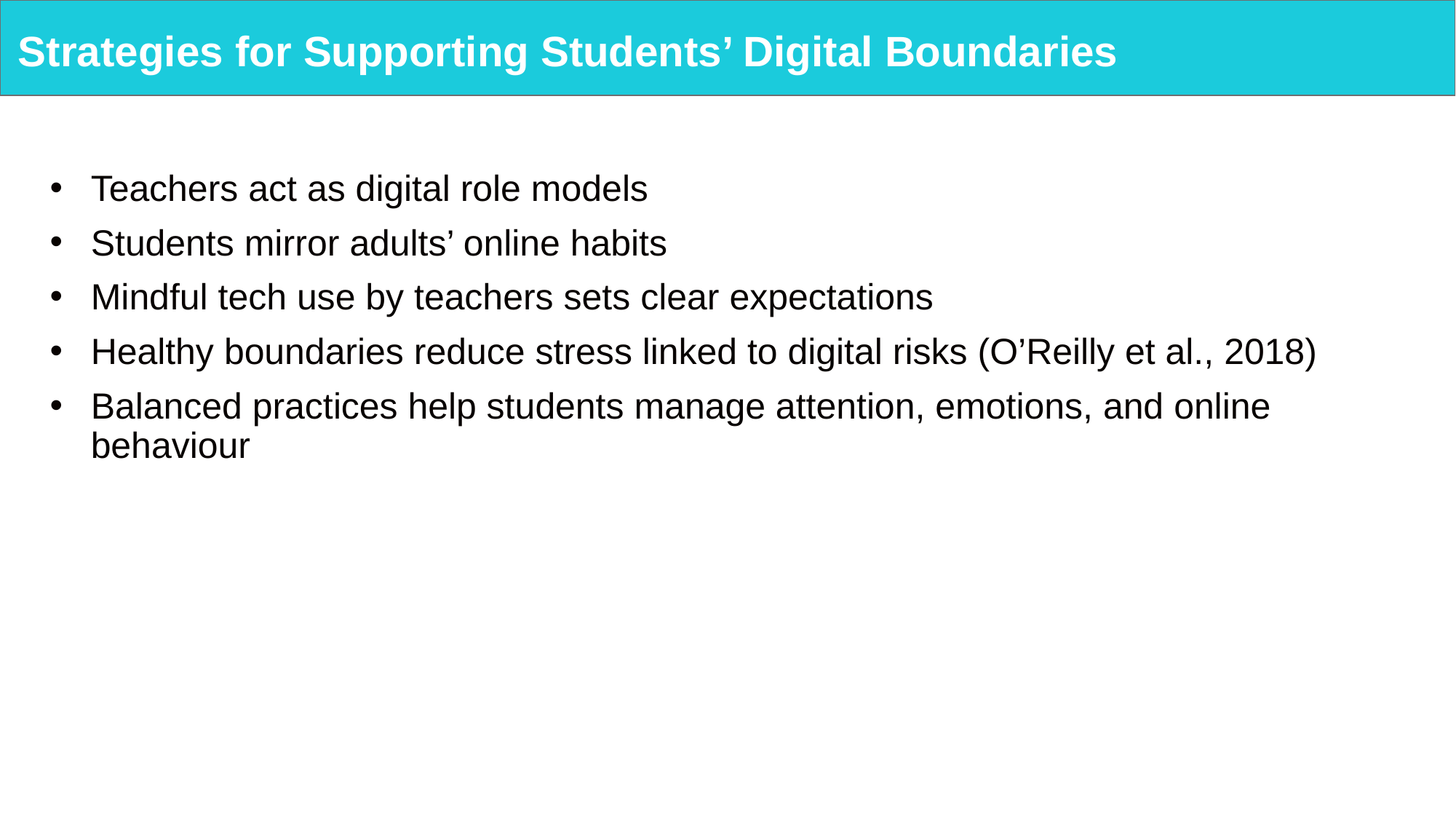

# Strategies for Supporting Students’ Digital Boundaries

Teachers act as digital role models
Students mirror adults’ online habits
Mindful tech use by teachers sets clear expectations
Healthy boundaries reduce stress linked to digital risks (O’Reilly et al., 2018)
Balanced practices help students manage attention, emotions, and online behaviour